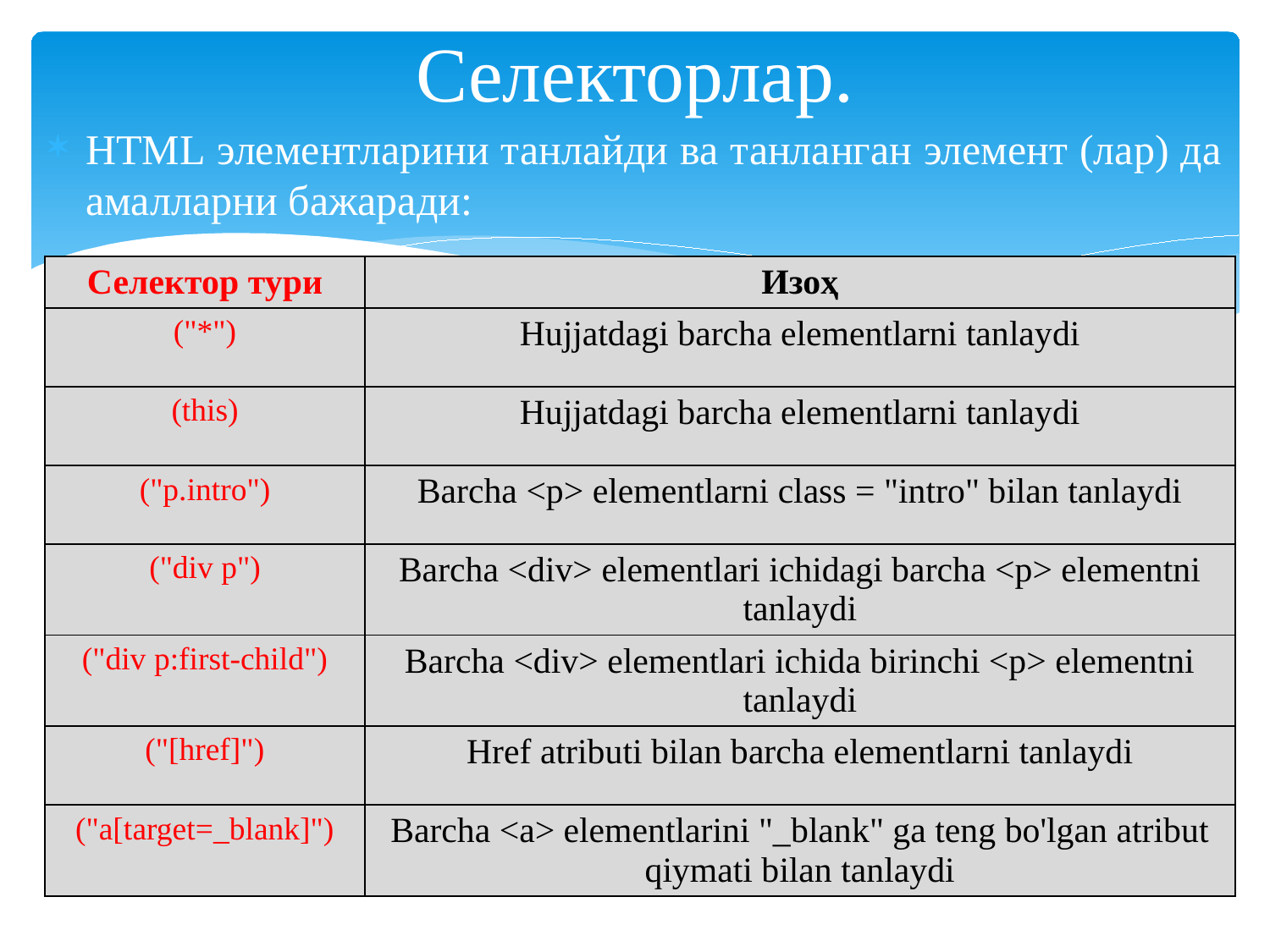

# Селекторлар.
HTML элементларини танлайди ва танланган элемент (лар) да амалларни бажаради:
| Селектор тури | Изоҳ |
| --- | --- |
| ("\*") | Hujjatdagi barcha elementlarni tanlaydi |
| (this) | Hujjatdagi barcha elementlarni tanlaydi |
| ("p.intro") | Barcha <p> elementlarni class = "intro" bilan tanlaydi |
| ("div p") | Barcha <div> elementlari ichidagi barcha <p> elementni tanlaydi |
| ("div p:first-child") | Barcha <div> elementlari ichida birinchi <p> elementni tanlaydi |
| ("[href]") | Href atributi bilan barcha elementlarni tanlaydi |
| ("a[target=\_blank]") | Barcha <a> elementlarini "\_blank" ga teng bo'lgan atribut qiymati bilan tanlaydi |